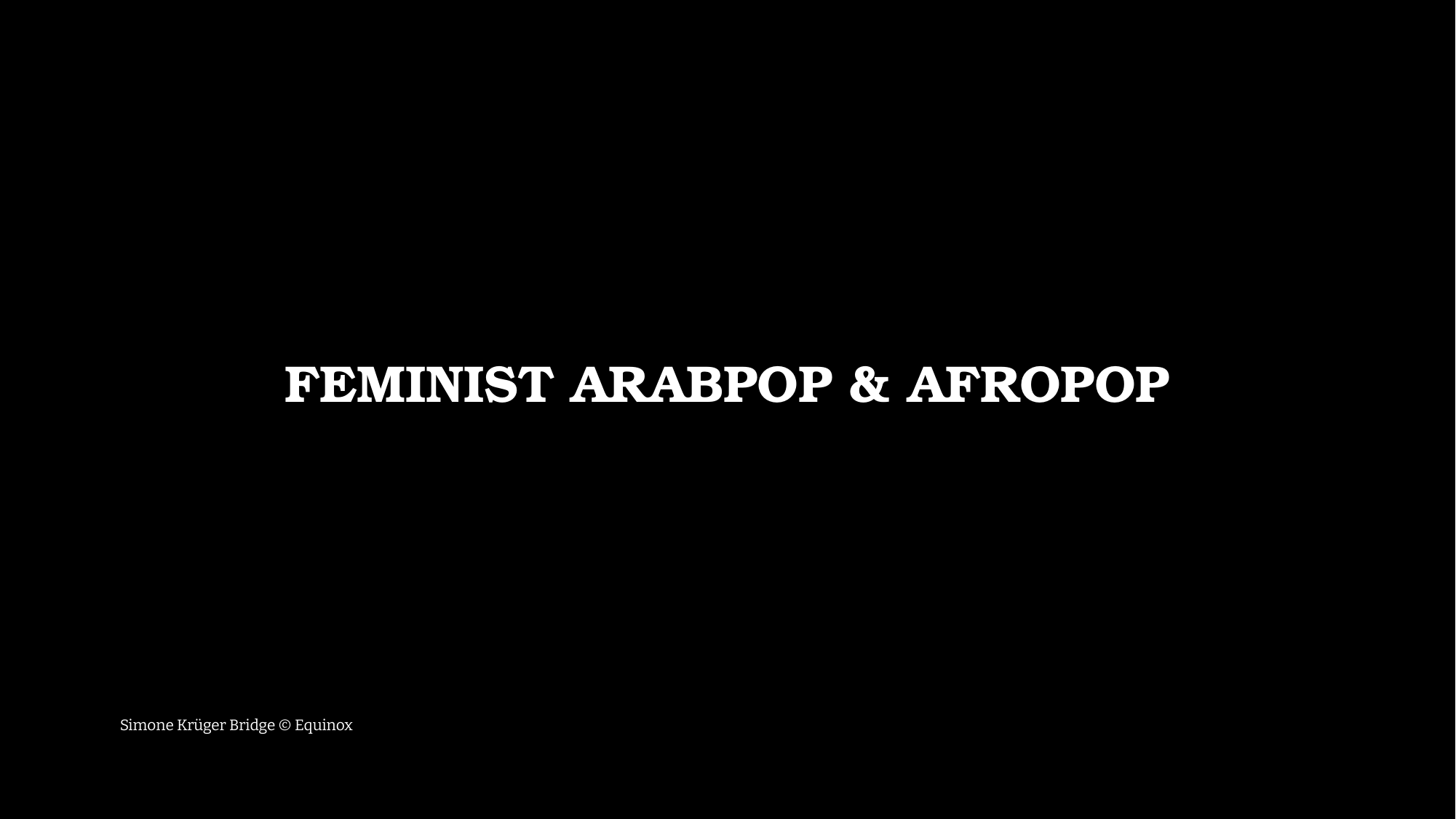

# Feminist Arabpop & afropop

Simone Krüger Bridge © Equinox